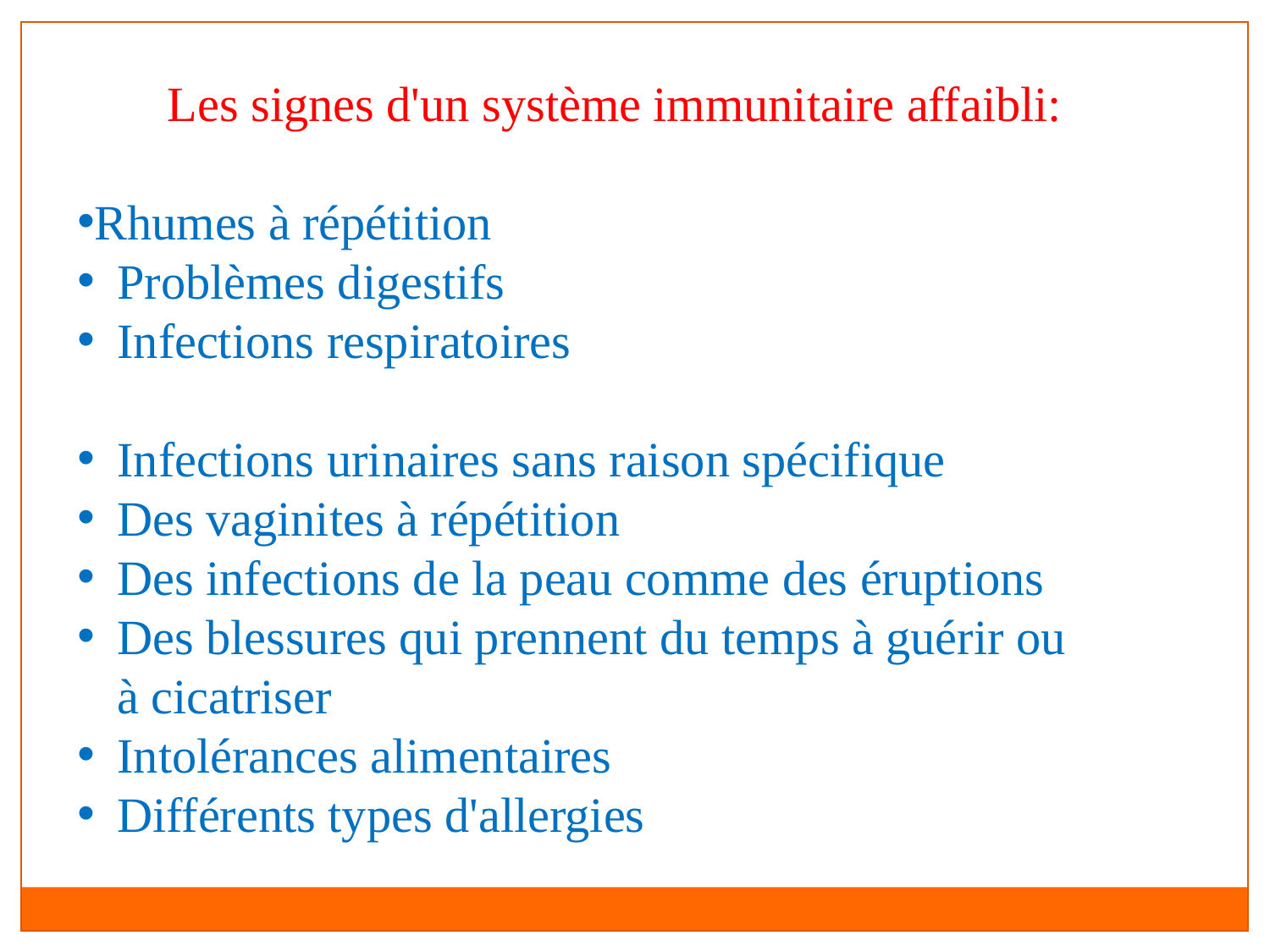

Les signes d'un système immunitaire affaibli:

Rhumes à répétition
Problèmes digestifs
Infections respiratoires
Infections urinaires sans raison spécifique
Des vaginites à répétition
Des infections de la peau comme des éruptions
Des blessures qui prennent du temps à guérir ou à cicatriser
Intolérances alimentaires
Différents types d'allergies